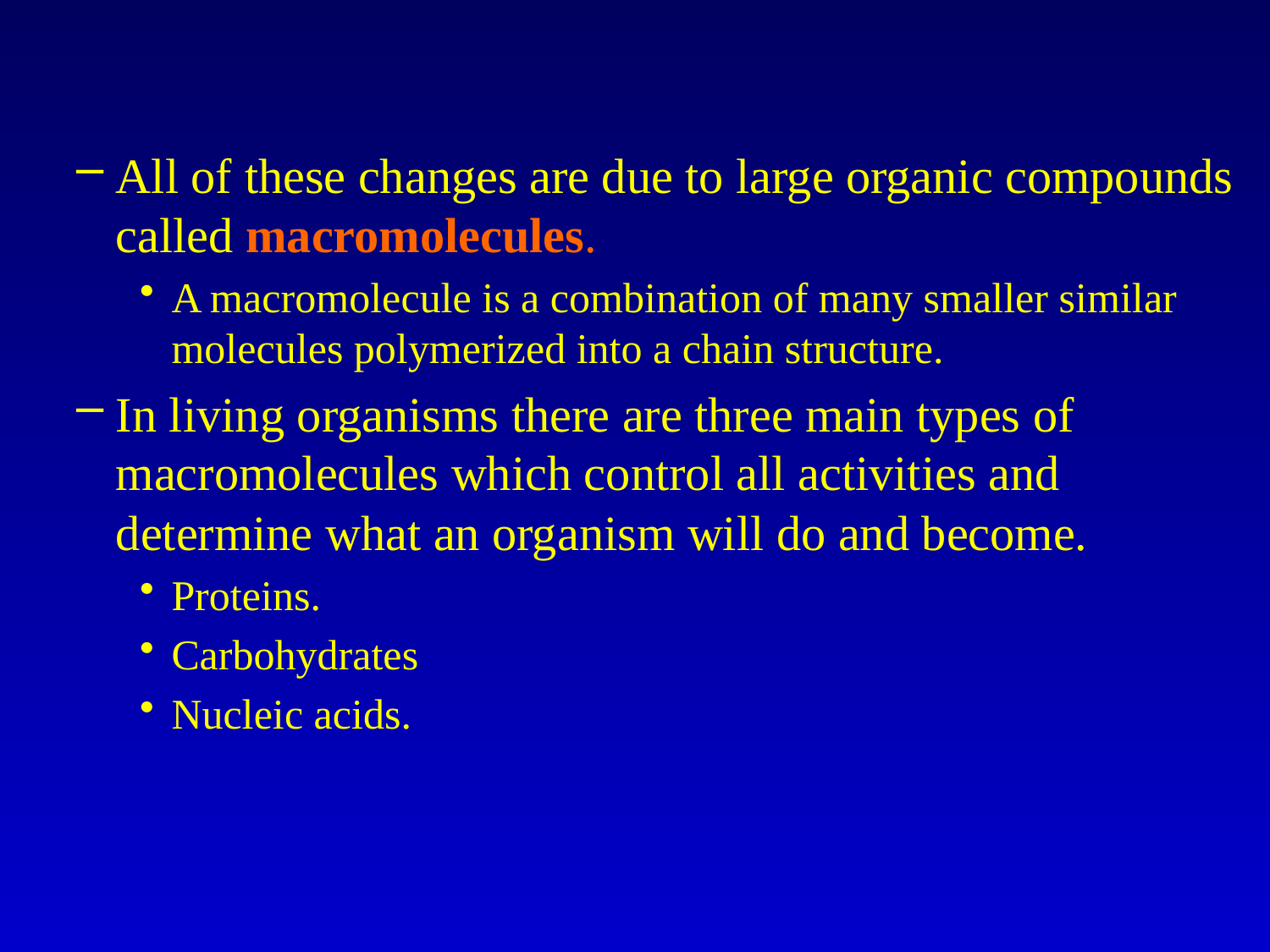

#
All of these changes are due to large organic compounds called macromolecules.
A macromolecule is a combination of many smaller similar molecules polymerized into a chain structure.
In living organisms there are three main types of macromolecules which control all activities and determine what an organism will do and become.
Proteins.
Carbohydrates
Nucleic acids.